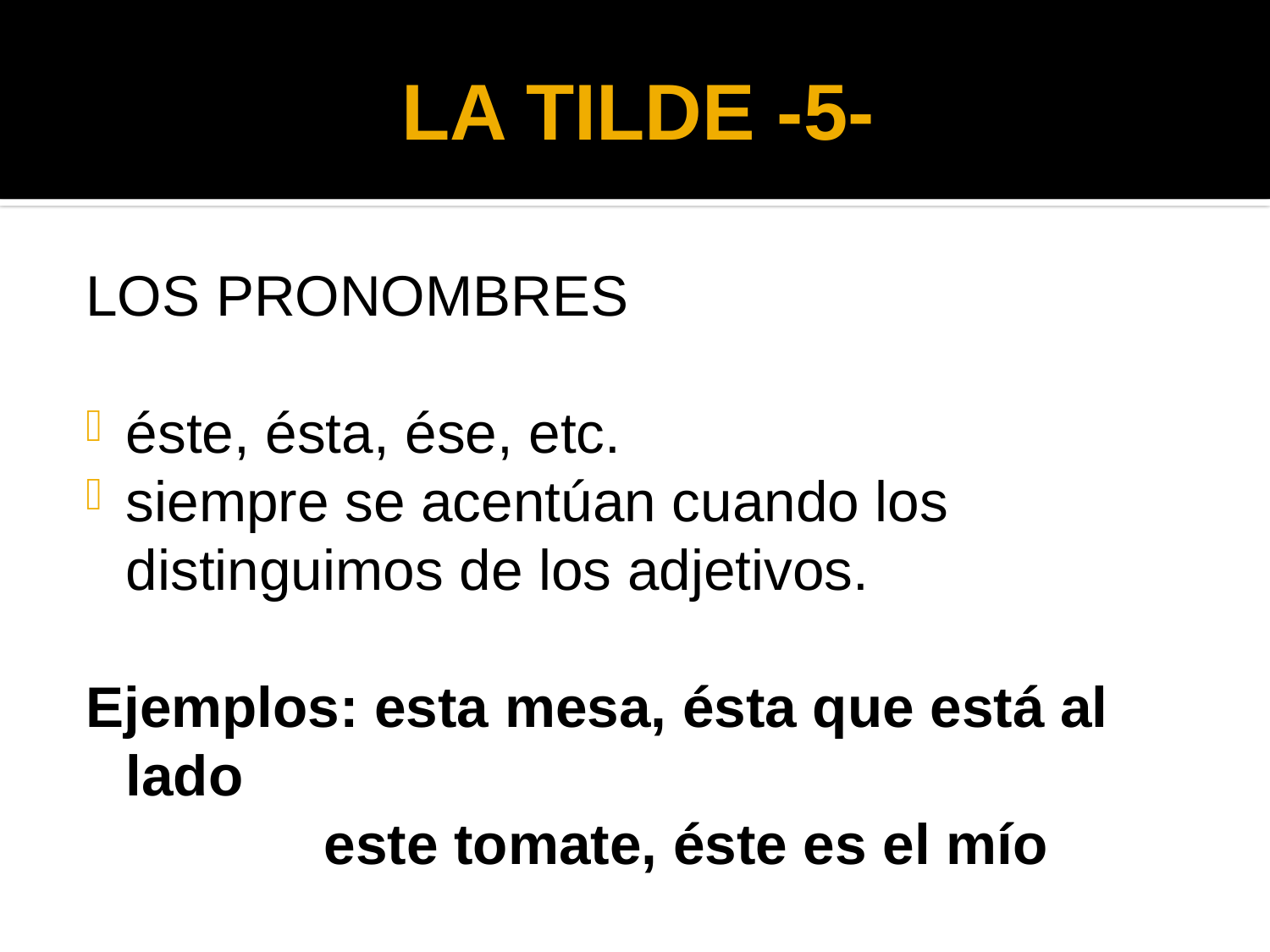

# LA TILDE -5-
LOS PRONOMBRES

éste, ésta, ése, etc.
siempre se acentúan cuando los distinguimos de los adjetivos.

Ejemplos: esta mesa, ésta que está al  		  lado
               este tomate, éste es el mío